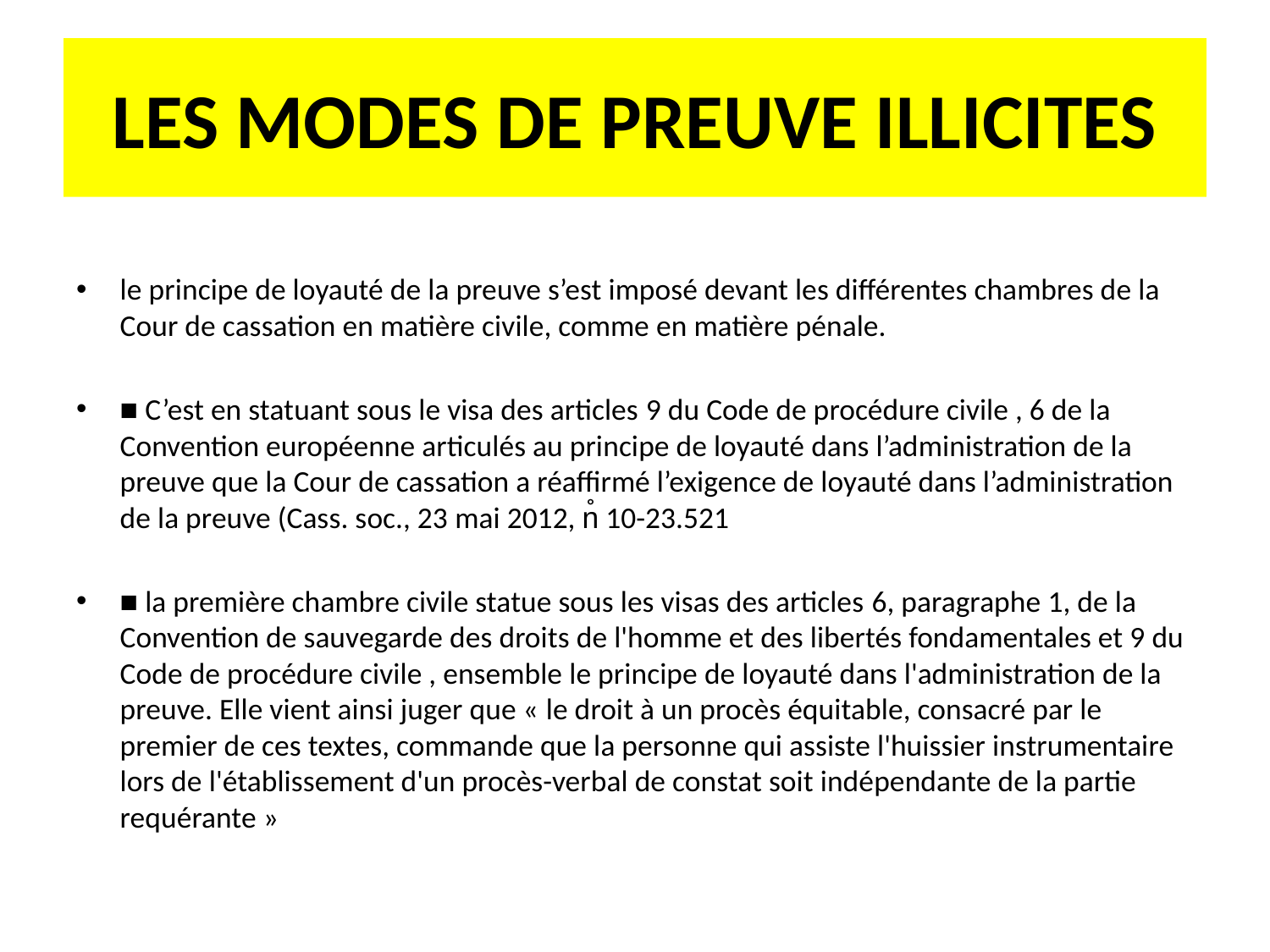

# LES MODES DE PREUVE ILLICITES

le principe de loyauté de la preuve s’est imposé devant les différentes chambres de la Cour de cassation en matière civile, comme en matière pénale.

■ C’est en statuant sous le visa des articles 9 du Code de procédure civile , 6 de la Convention européenne articulés au principe de loyauté dans l’administration de la preuve que la Cour de cassation a réaffirmé l’exigence de loyauté dans l’administration de la preuve (Cass. soc., 23 mai 2012, n̊ 10-23.521

■ la première chambre civile statue sous les visas des articles 6, paragraphe 1, de la Convention de sauvegarde des droits de l'homme et des libertés fondamentales et 9 du Code de procédure civile , ensemble le principe de loyauté dans l'administration de la preuve. Elle vient ainsi juger que « le droit à un procès équitable, consacré par le premier de ces textes, commande que la personne qui assiste l'huissier instrumentaire lors de l'établissement d'un procès-verbal de constat soit indépendante de la partie requérante »